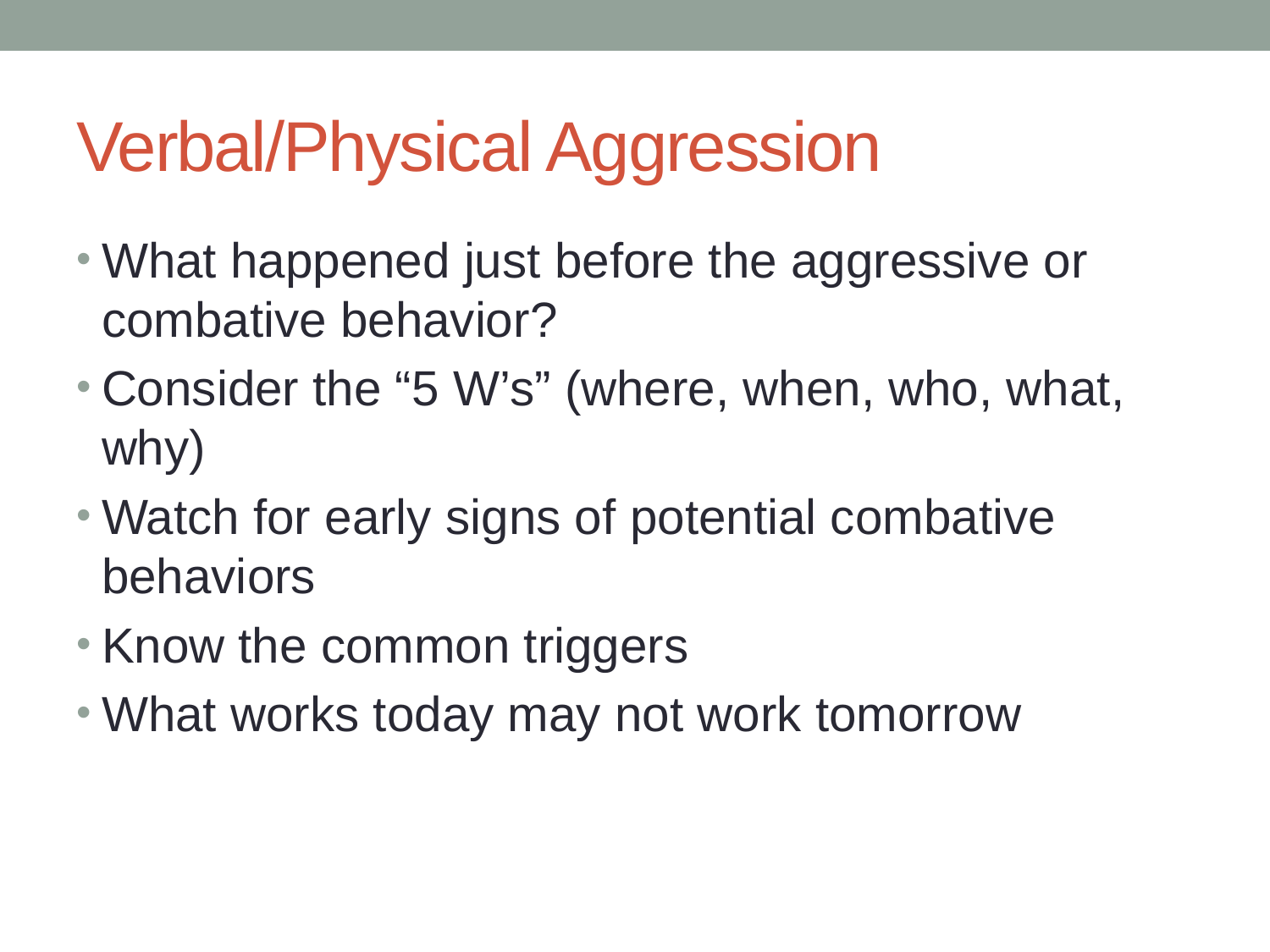

# Verbal/Physical Aggression
What happened just before the aggressive or combative behavior?
Consider the “5 W’s” (where, when, who, what, why)
Watch for early signs of potential combative behaviors
Know the common triggers
What works today may not work tomorrow